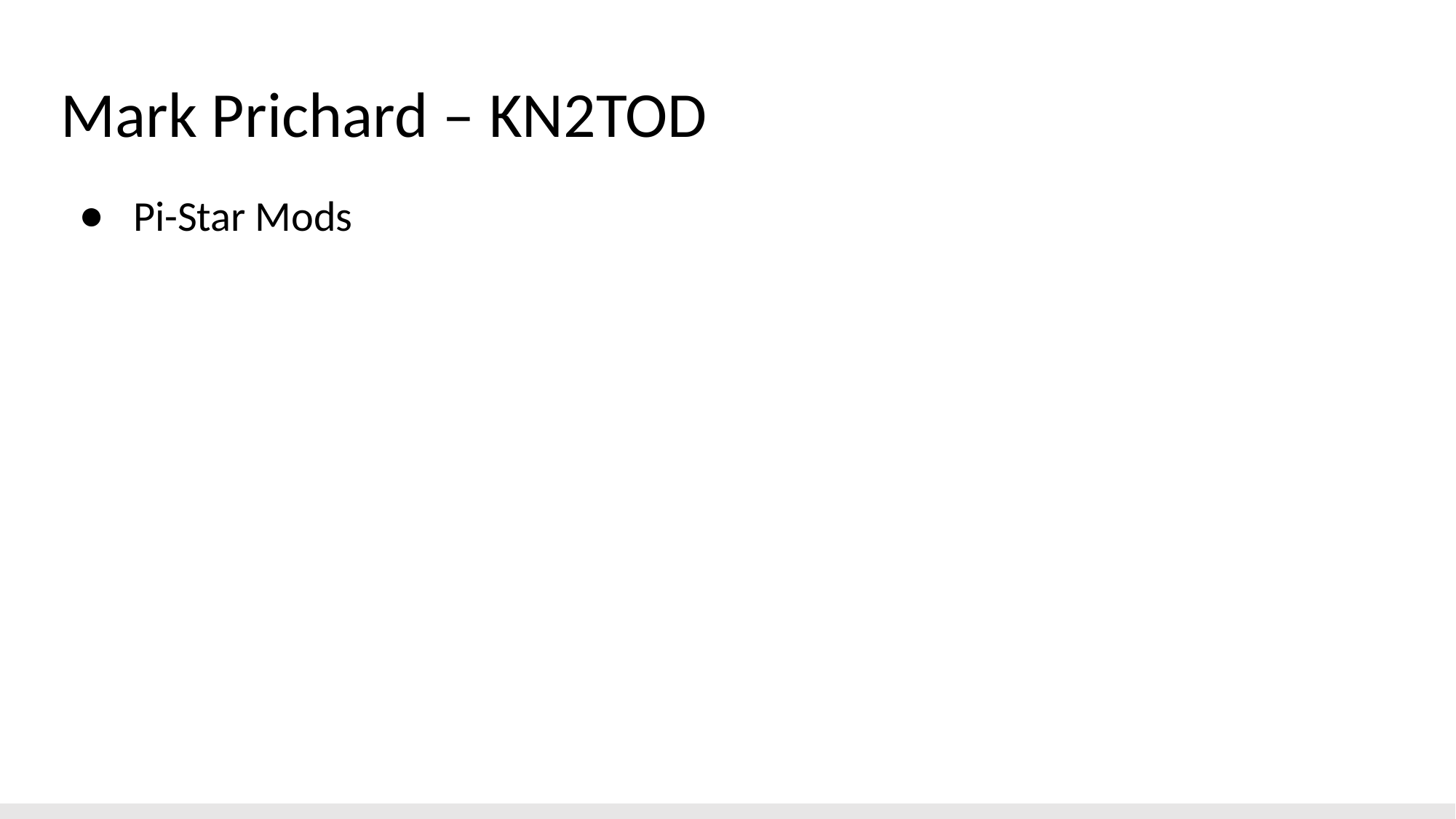

# Mark Prichard – KN2TOD
Pi-Star Mods